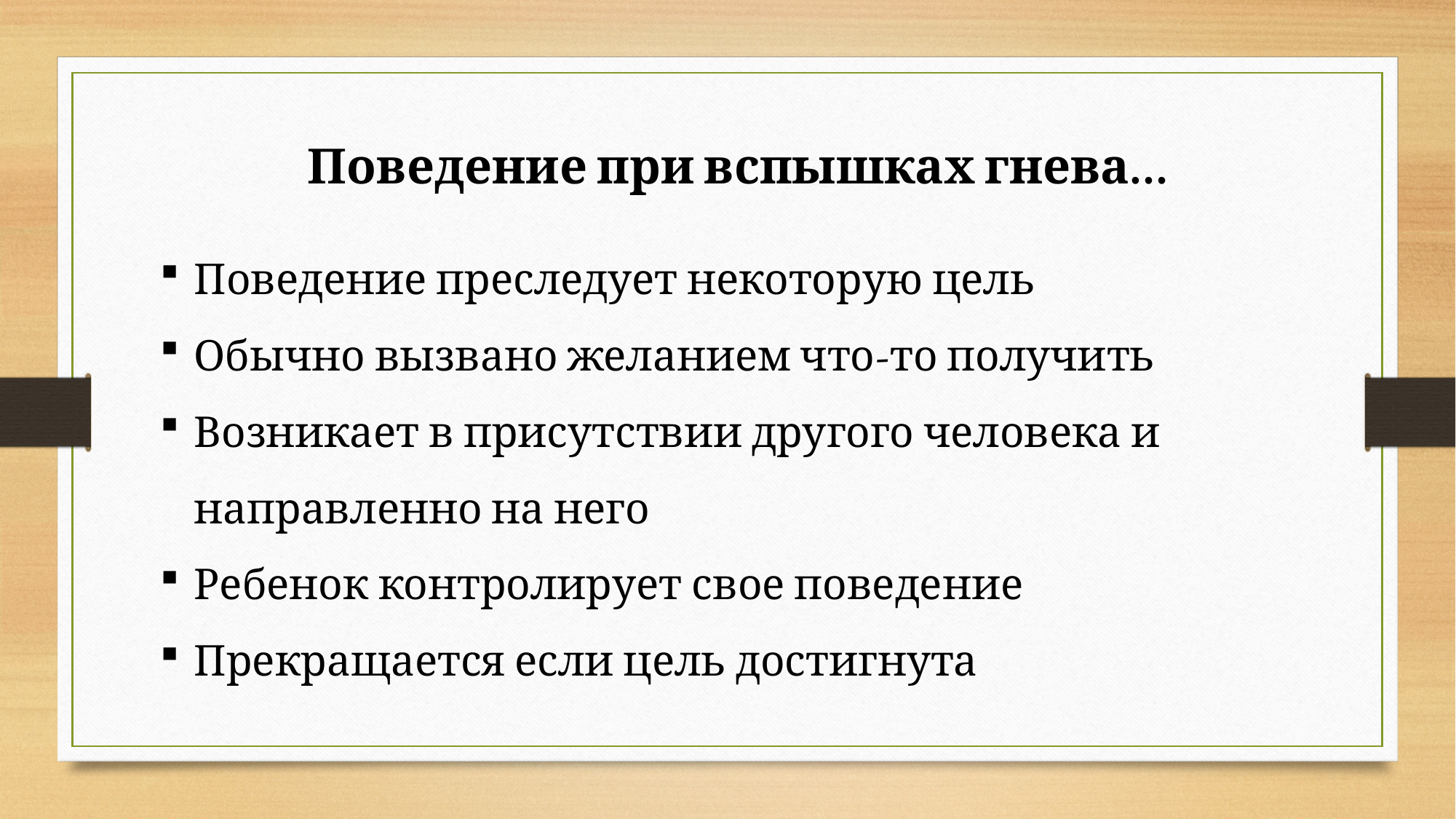

Поведение при вспышках гнева…

Поведение преследует некоторую цель
Обычно вызвано желанием что-то получить
Возникает в присутствии другого человека и направленно на него
Ребенок контролирует свое поведение
Прекращается если цель достигнута